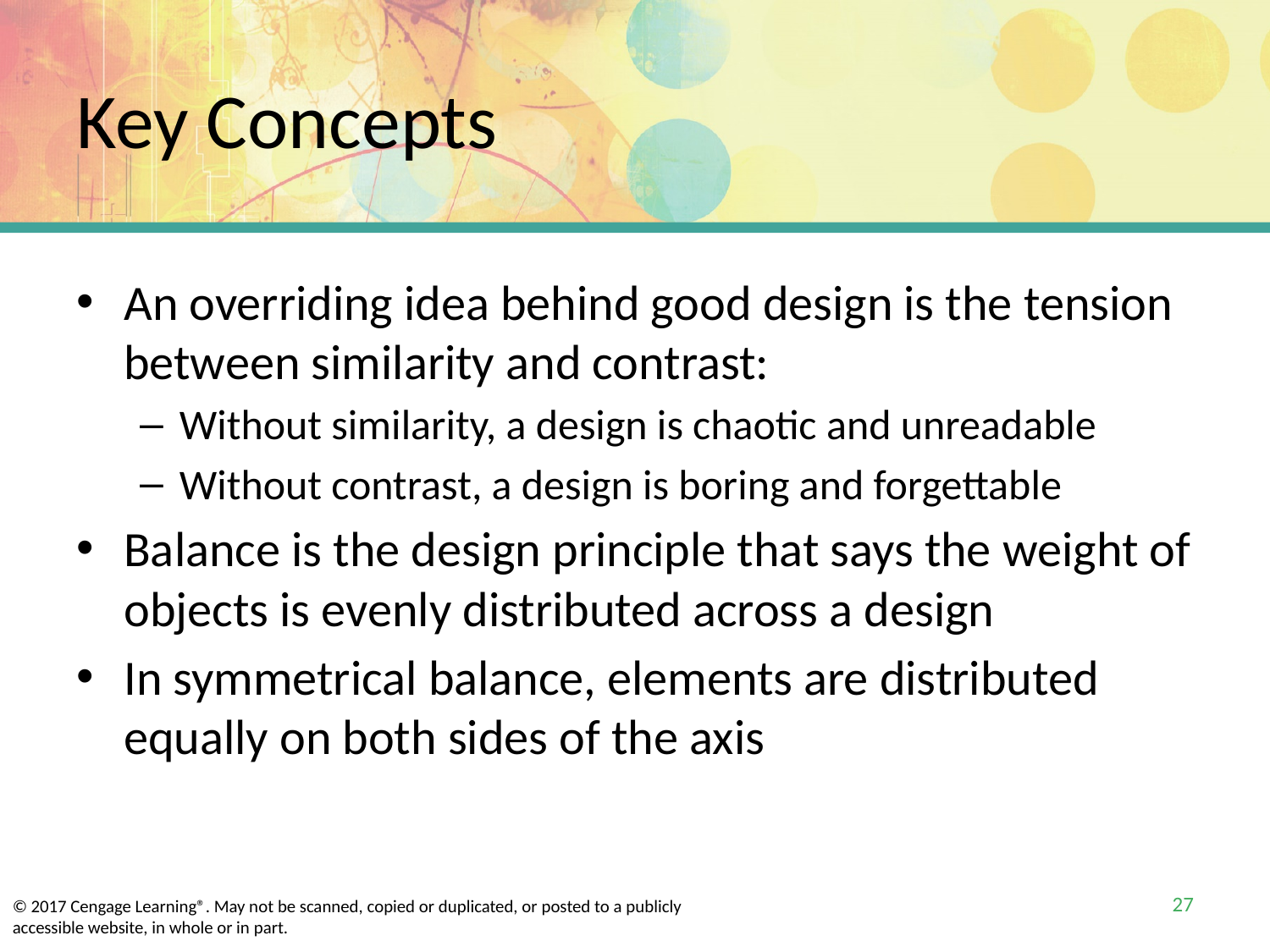

# Key Concepts
An overriding idea behind good design is the tension between similarity and contrast:
Without similarity, a design is chaotic and unreadable
Without contrast, a design is boring and forgettable
Balance is the design principle that says the weight of objects is evenly distributed across a design
In symmetrical balance, elements are distributed equally on both sides of the axis
27